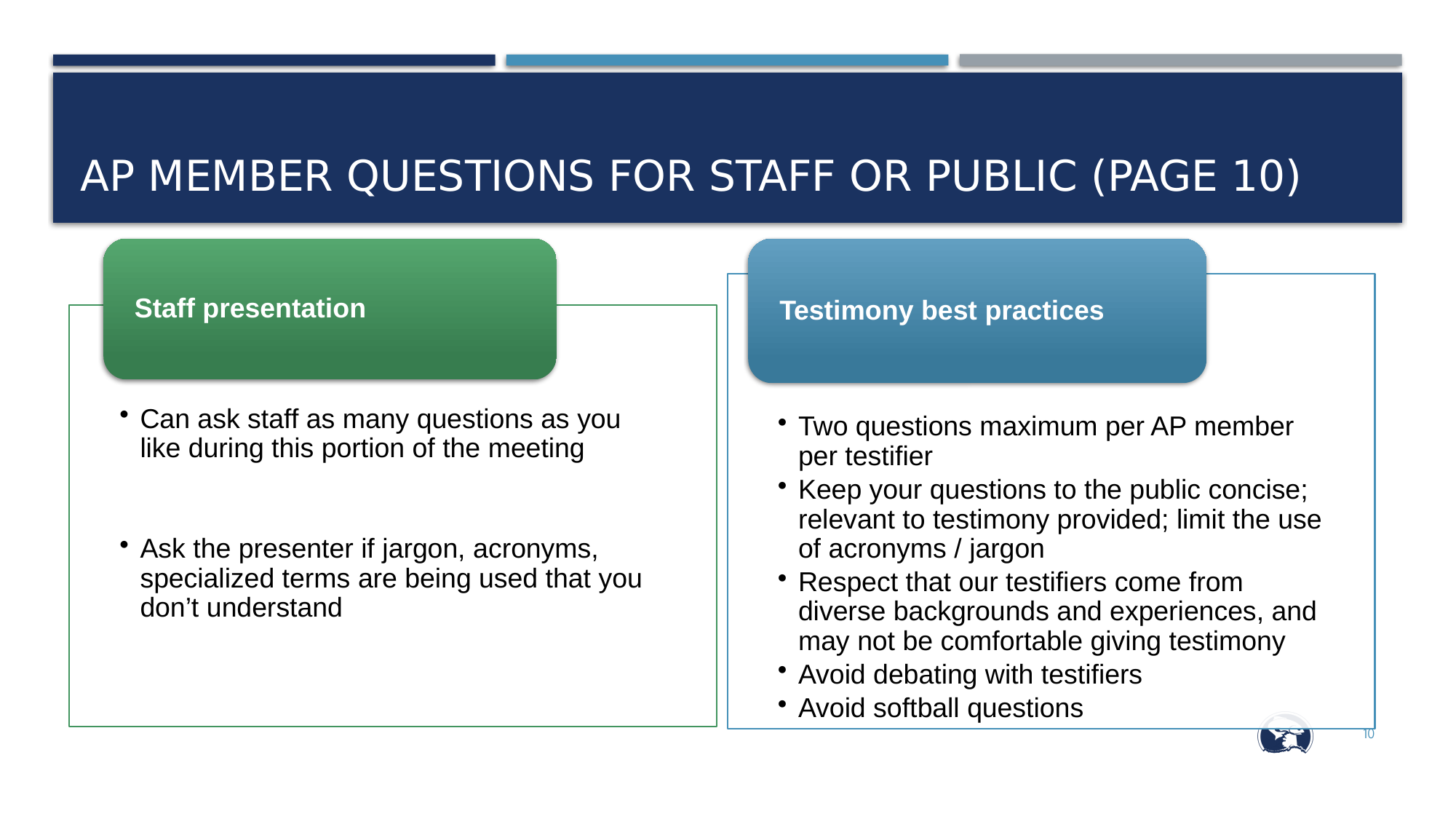

# AP MEMBER QUESTIONS FOR STAFF OR PUBLIC (PAGE 10)
Can ask staff as many questions as you like during this portion of the meeting

Ask the presenter if jargon, acronyms, specialized terms are being used that you don’t understand

Staff presentation

Two questions maximum per AP member per testifier
Keep your questions to the public concise; relevant to testimony provided; limit the use of acronyms / jargon
Respect that our testifiers come from diverse backgrounds and experiences, and may not be comfortable giving testimony
Avoid debating with testifiers
Avoid softball questions
Testimony best practices
10